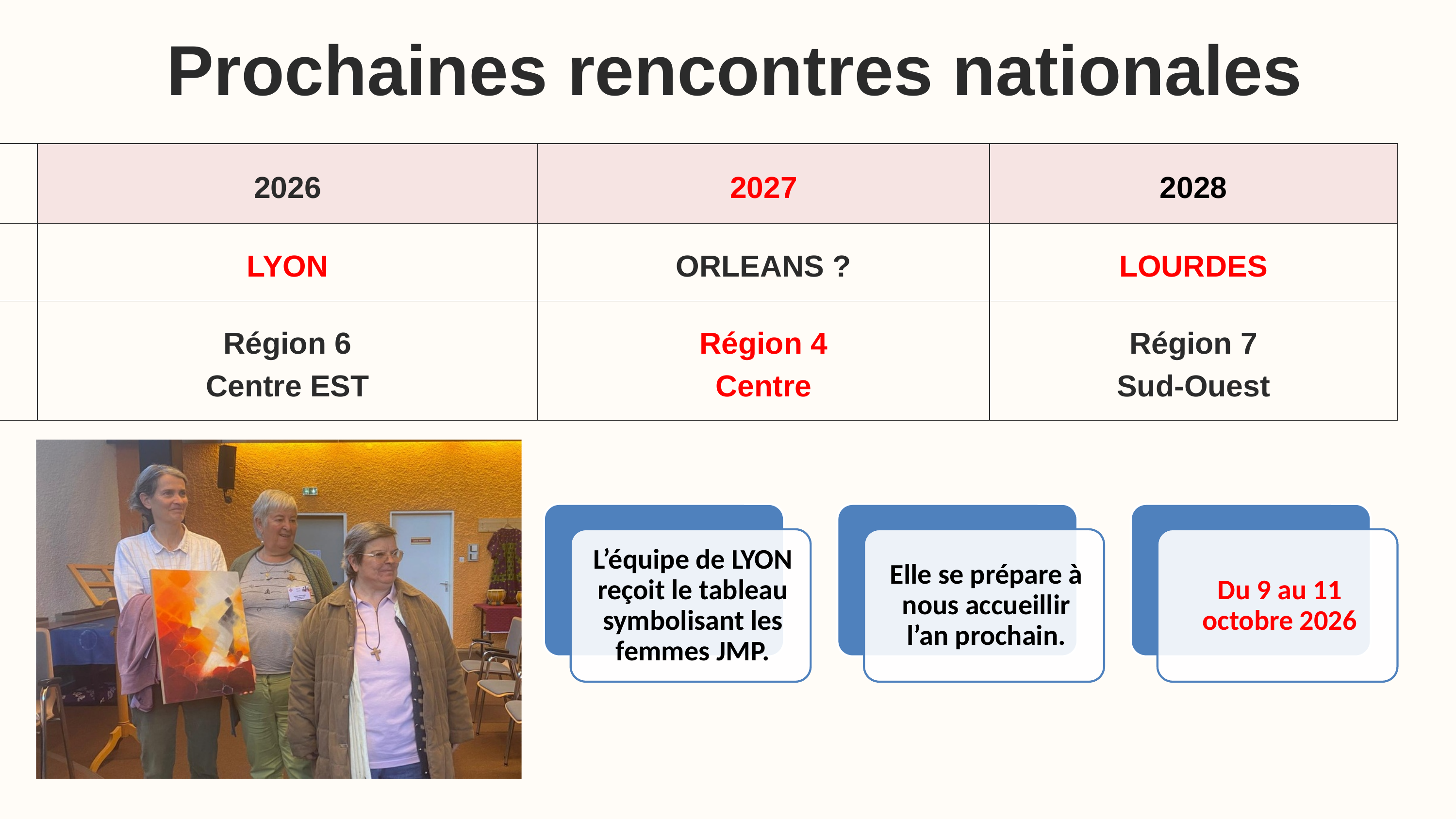

Prochaines rencontres nationales
|  |  | 2026 | 2027 | 2028 |
| --- | --- | --- | --- | --- |
|  |  | LYON | ORLEANS ? | LOURDES |
|  |  | Région 6 Centre EST | Région 4 Centre | Région 7 Sud-Ouest |
L’équipe de LYON reçoit le tableau symbolisant les femmes JMP.
Elle se prépare à nous accueillir l’an prochain.
Du 9 au 11 octobre 2026